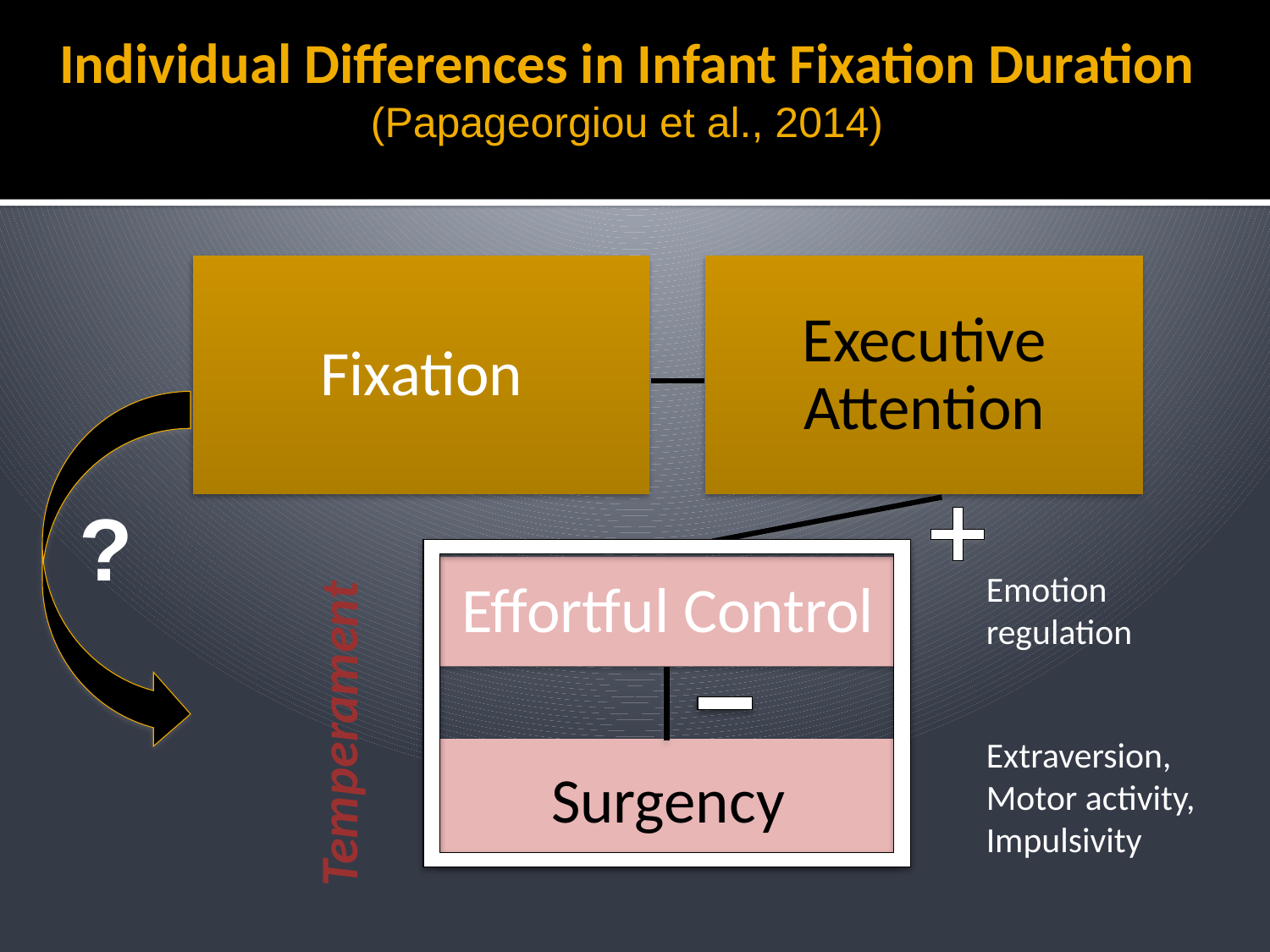

# Individual Differences in Infant Fixation Duration (Papageorgiou et al., 2014)
Fixation
Executive Attention
Effortful Control
Surgency

?

Emotion regulation

Temperament
Extraversion, Motor activity, Impulsivity